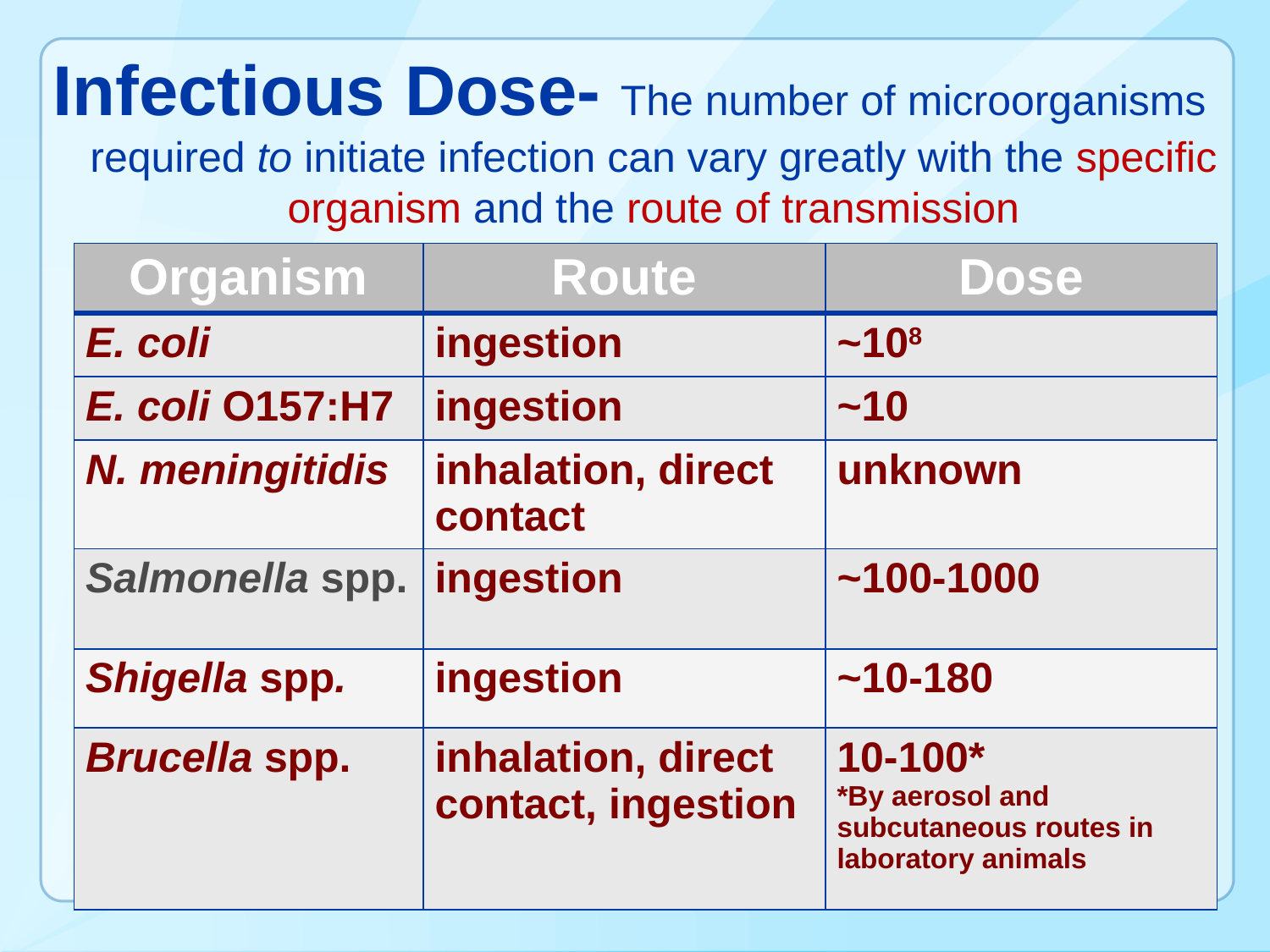

# Infectious Dose- The number of microorganisms required to initiate infection can vary greatly with the specific organism and the route of transmission
| Organism | Route | Dose |
| --- | --- | --- |
| E. coli | ingestion | ~108 |
| E. coli O157:H7 | ingestion | ~10 |
| N. meningitidis | inhalation, direct contact | unknown |
| Salmonella spp. | ingestion | ~100-1000 |
| Shigella spp. | ingestion | ~10-180 |
| Brucella spp. | inhalation, direct contact, ingestion | 10-100\* \*By aerosol and subcutaneous routes in laboratory animals |